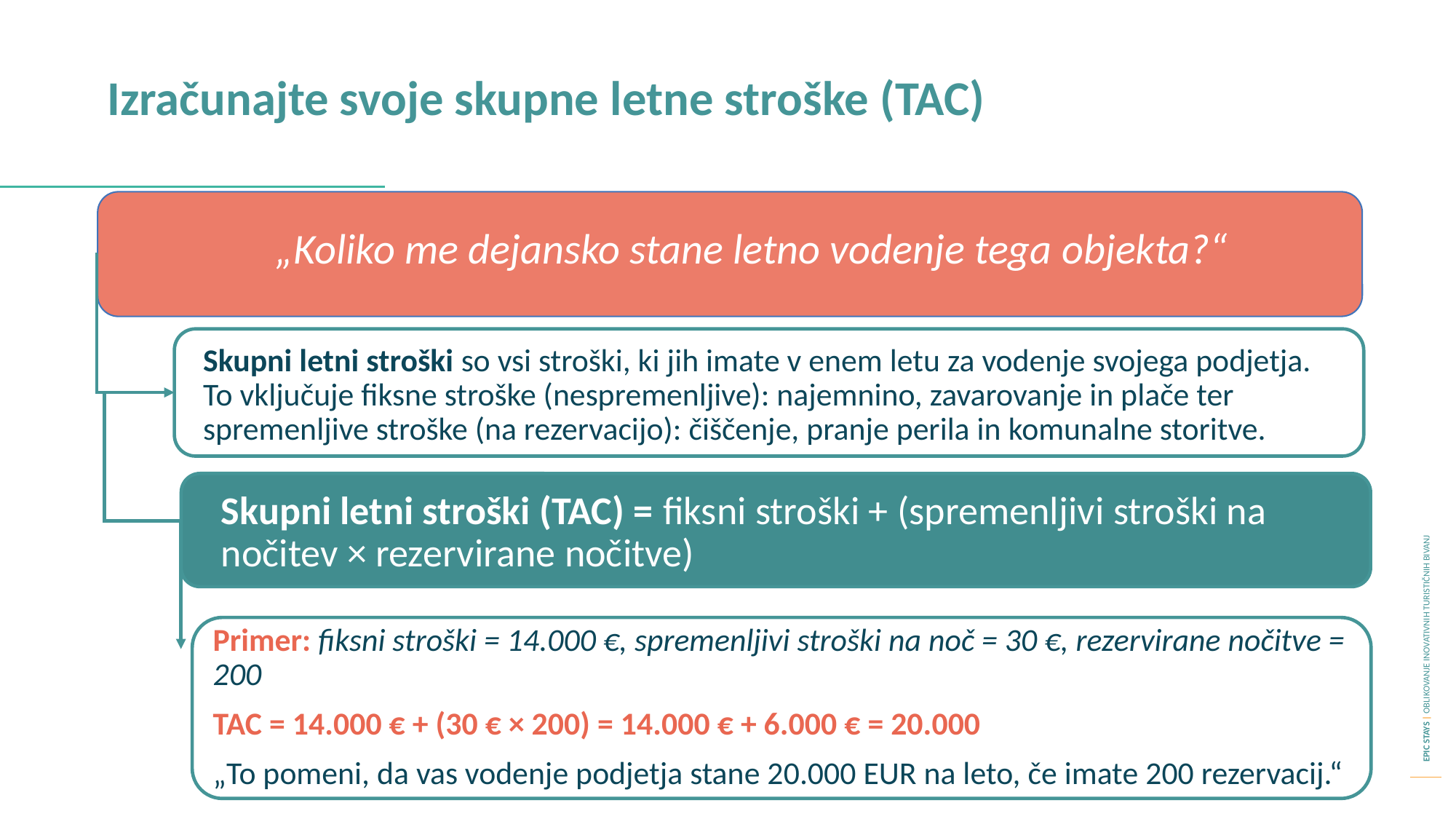

Izračunajte svoje skupne letne stroške (TAC)

„Koliko me dejansko stane letno vodenje tega objekta?“

Skupni letni stroški so vsi stroški, ki jih imate v enem letu za vodenje svojega podjetja. To vključuje fiksne stroške (nespremenljive): najemnino, zavarovanje in plače ter spremenljive stroške (na rezervacijo): čiščenje, pranje perila in komunalne storitve.

Skupni letni stroški (TAC) = fiksni stroški + (spremenljivi stroški na nočitev × rezervirane nočitve)

Primer: fiksni stroški = 14.000 €, spremenljivi stroški na noč = 30 €, rezervirane nočitve = 200
TAC = 14.000 € + (30 € × 200) = 14.000 € + 6.000 € = 20.000
„To pomeni, da vas vodenje podjetja stane 20.000 EUR na leto, če imate 200 rezervacij.“